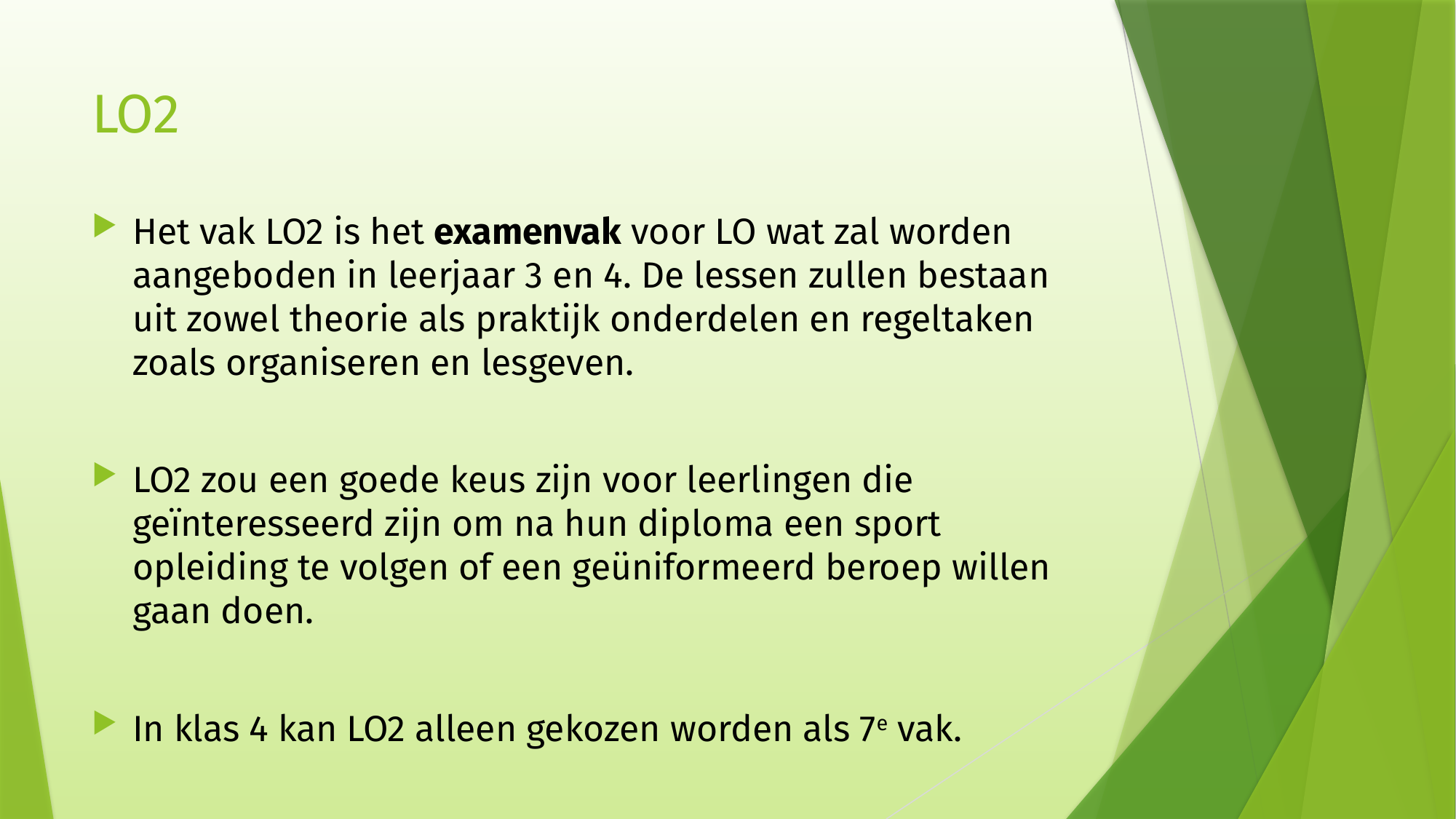

# LO2
Het vak LO2 is het examenvak voor LO wat zal worden aangeboden in leerjaar 3 en 4. De lessen zullen bestaan uit zowel theorie als praktijk onderdelen en regeltaken zoals organiseren en lesgeven.
LO2 zou een goede keus zijn voor leerlingen die geïnteresseerd zijn om na hun diploma een sport opleiding te volgen of een geüniformeerd beroep willen gaan doen.
In klas 4 kan LO2 alleen gekozen worden als 7e vak.